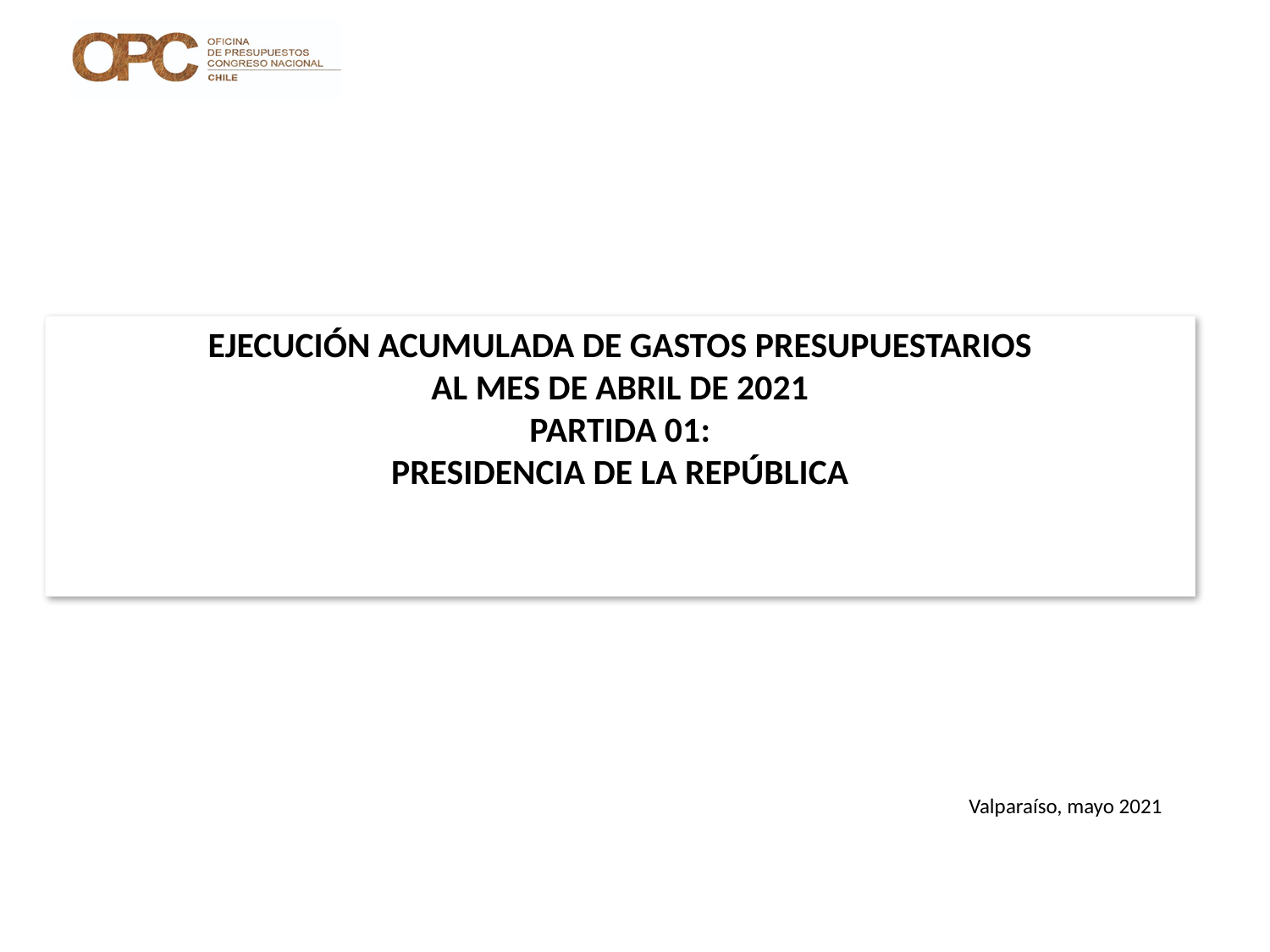

# EJECUCIÓN ACUMULADA DE GASTOS PRESUPUESTARIOS AL MES DE ABRIL DE 2021 PARTIDA 01: PRESIDENCIA DE LA REPÚBLICA
Valparaíso, mayo 2021